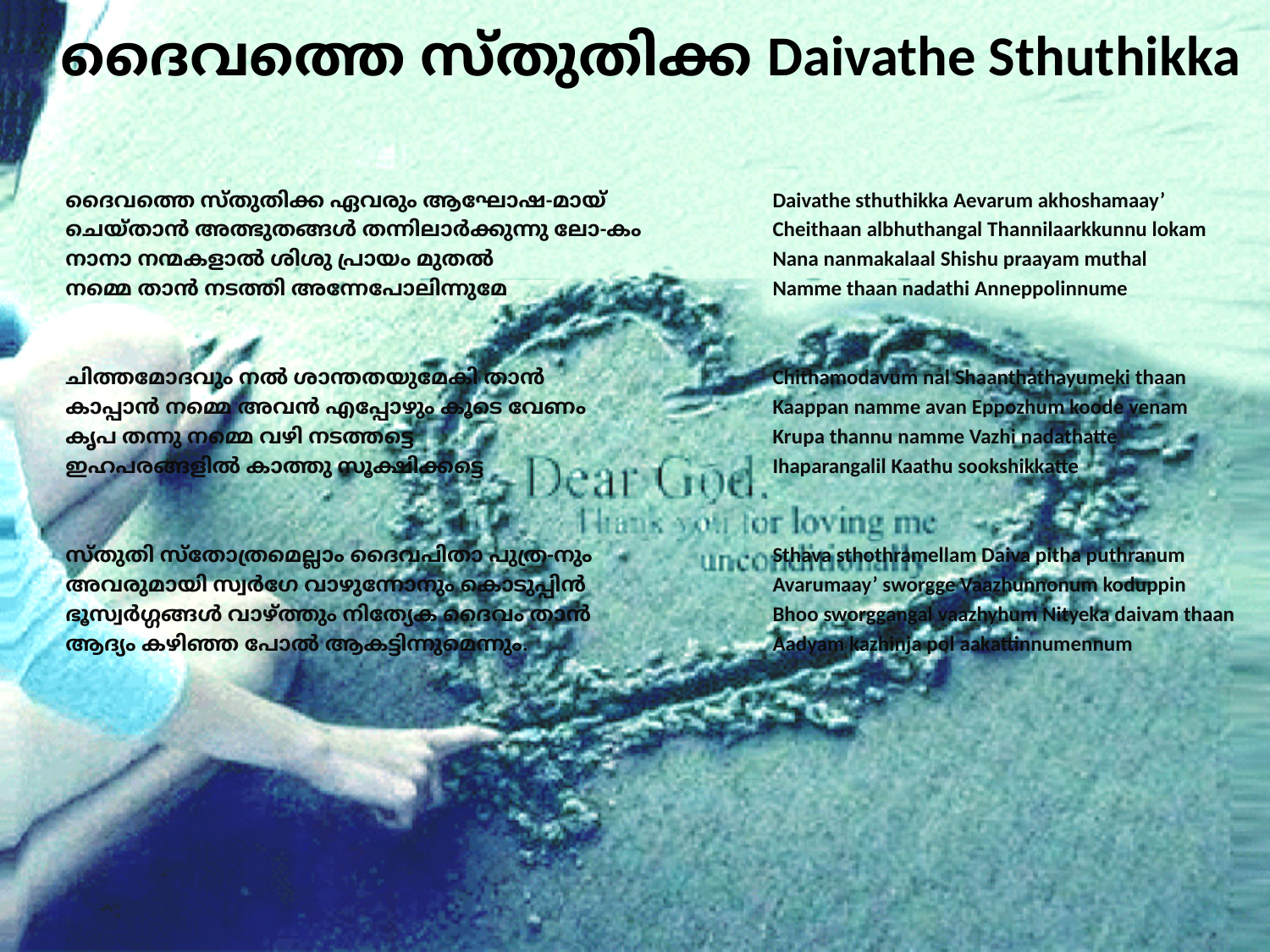

# ദൈവത്തെ സ്തുതിക്ക Daivathe Sthuthikka
ദൈവത്തെ സ്തുതിക്ക ഏവരും ആഘോഷ-മായ്
ചെയ്താൻ അത്ഭുതങ്ങൾ തന്നിലാർക്കുന്നു ലോ-കം
നാനാ നന്മകളാൽ ശിശു പ്രായം മുതൽ
നമ്മെ താൻ നടത്തി അന്നേപോലിന്നുമേ

ചിത്തമോദവും നൽ ശാന്തതയുമേകി താൻ
കാപ്പാൻ നമ്മെ അവൻ എപ്പോഴും കൂടെ വേണം
കൃപ തന്നു നമ്മെ വഴി നടത്തട്ടെ
ഇഹപരങ്ങളിൽ കാത്തു സൂക്ഷിക്കട്ടെ

സ്തുതി സ്തോത്രമെല്ലാം ദൈവപിതാ പുത്ര-നും
അവരുമായി സ്വർഗേ വാഴുന്നോനും കൊടുപ്പിൻ
ഭൂസ്വർഗ്ഗങ്ങൾ വാഴ്ത്തും നിത്യേക ദൈവം താൻ
ആദ്യം കഴിഞ്ഞ പോൽ ആകട്ടിന്നുമെന്നും.

Daivathe sthuthikka Aevarum akhoshamaay’
Cheithaan albhuthangal Thannilaarkkunnu lokam
Nana nanmakalaal Shishu praayam muthal
Namme thaan nadathi Anneppolinnume

Chithamodavum nal Shaanthathayumeki thaan
Kaappan namme avan Eppozhum koode venam
Krupa thannu namme Vazhi nadathatte
Ihaparangalil Kaathu sookshikkatte

Sthava sthothramellam Daiva pitha puthranum
Avarumaay’ sworgge Vaazhunnonum koduppin
Bhoo sworggangal vaazhyhum Nityeka daivam thaan
Aadyam kazhinja pol aakattinnumennum